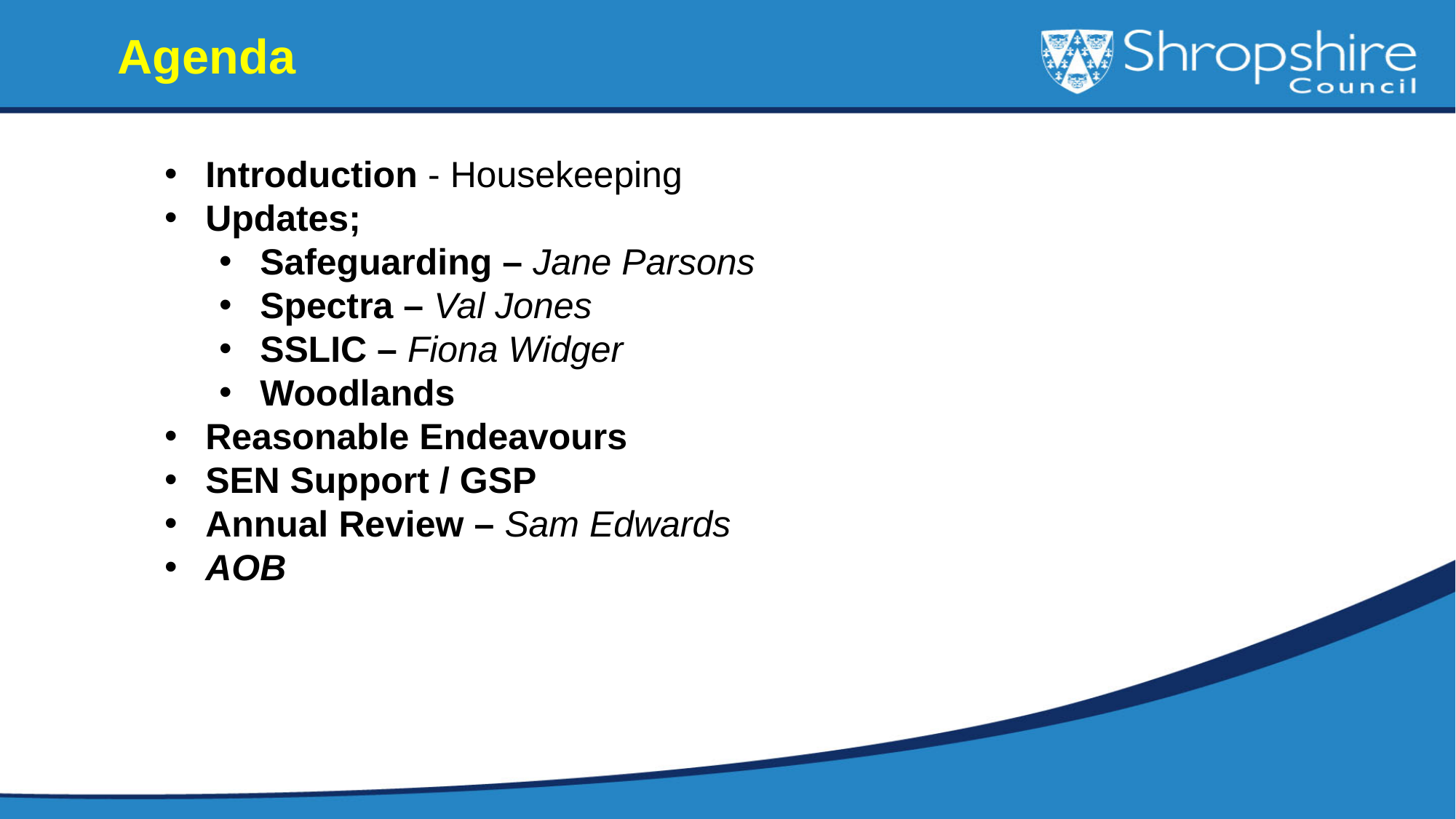

Agenda
Introduction - Housekeeping
Updates;
Safeguarding – Jane Parsons
Spectra – Val Jones
SSLIC – Fiona Widger
Woodlands
Reasonable Endeavours
SEN Support / GSP
Annual Review – Sam Edwards
AOB
#